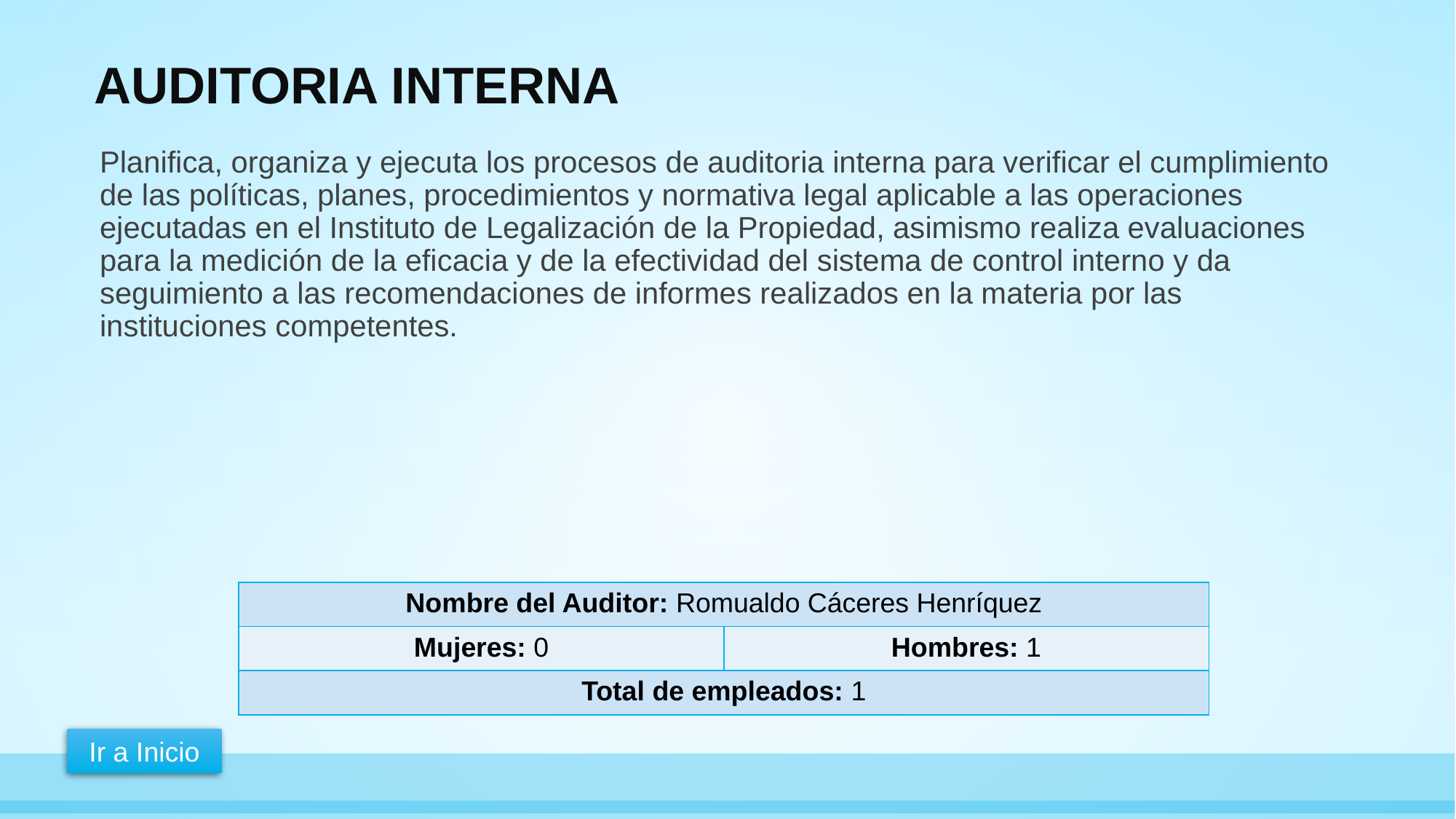

# AUDITORIA INTERNA
Planifica, organiza y ejecuta los procesos de auditoria interna para verificar el cumplimiento de las políticas, planes, procedimientos y normativa legal aplicable a las operaciones ejecutadas en el Instituto de Legalización de la Propiedad, asimismo realiza evaluaciones para la medición de la eficacia y de la efectividad del sistema de control interno y da seguimiento a las recomendaciones de informes realizados en la materia por las instituciones competentes.

| Nombre del Auditor: Romualdo Cáceres Henríquez |  |
| --- | --- |
| Mujeres: 0 | Hombres: 1 |
| Total de empleados: 1 |  |
Ir a Inicio